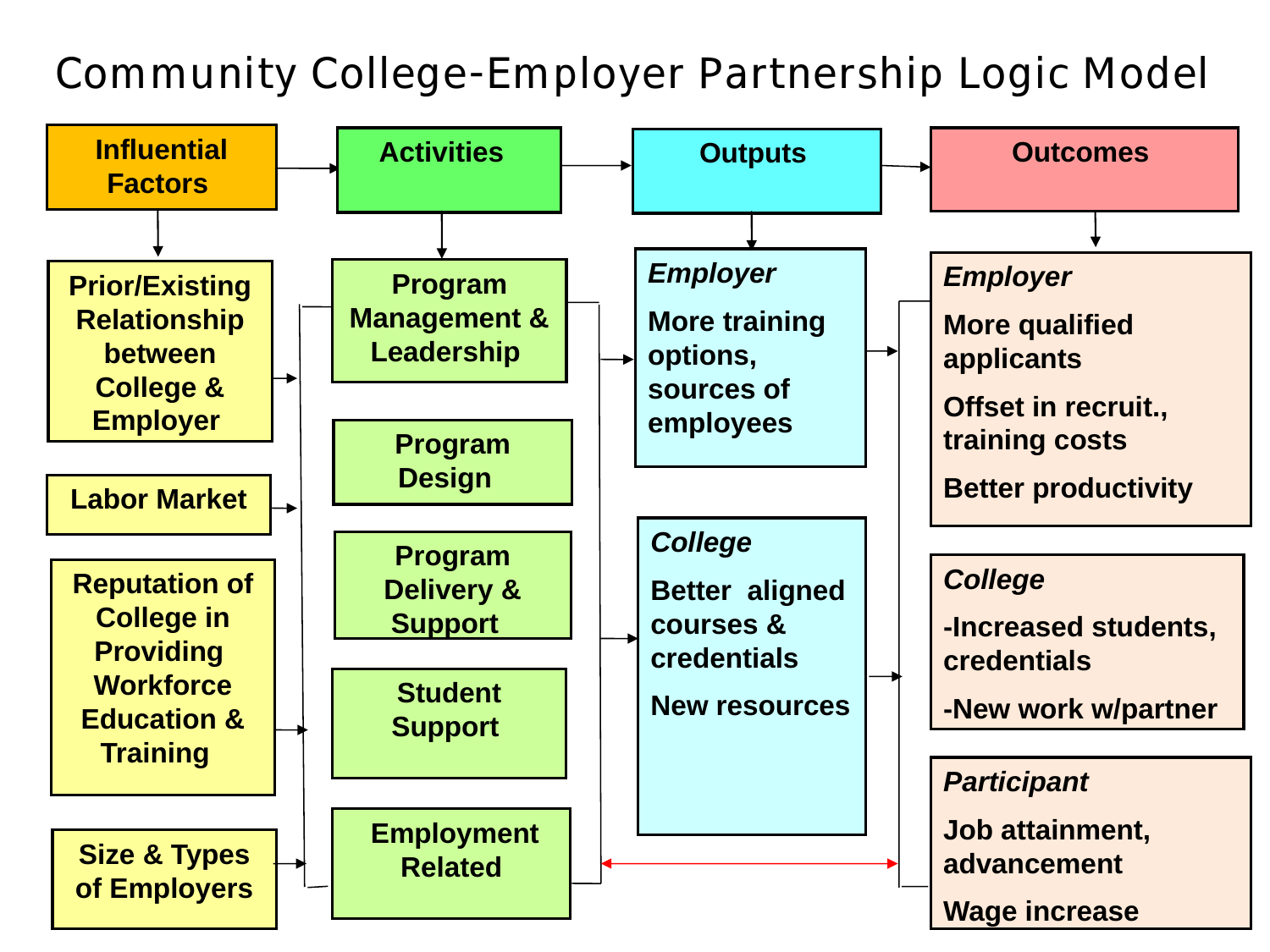

Community College-Employer Partnership Logic Model
Influential Factors

Activities
Outcomes
Outputs

Employer
More training options, sources of employees
Employer
More qualified applicants
Offset in recruit., training costs
Better productivity
Program Management & Leadership

Prior/Existing Relationship between College & Employer

Program Design
Labor Market

College
Better  aligned courses & credentials
New resources
Program Delivery & Support
College
-Increased students,  credentials
-New work w/partner
Reputation of College in Providing  Workforce Education & Training

Student Support

Participant
Job attainment, advancement
Wage increase
 Employment Related
Size & Types of Employers